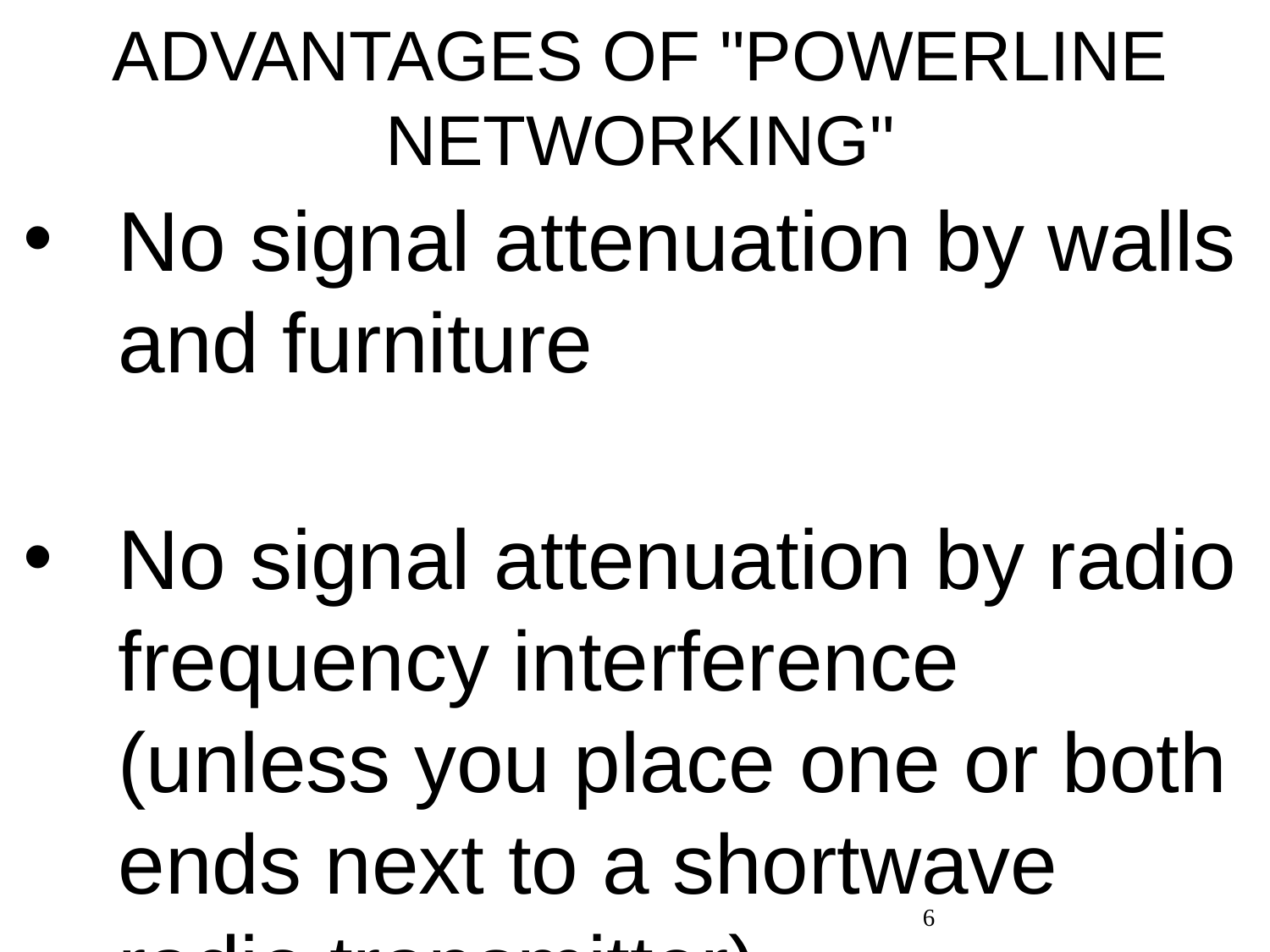

# ADVANTAGES OF "POWERLINE NETWORKING"
No signal attenuation by walls and furniture
No signal attenuation by radio frequency interference (unless you place one or both ends next to a shortwave radio transmitter)
6